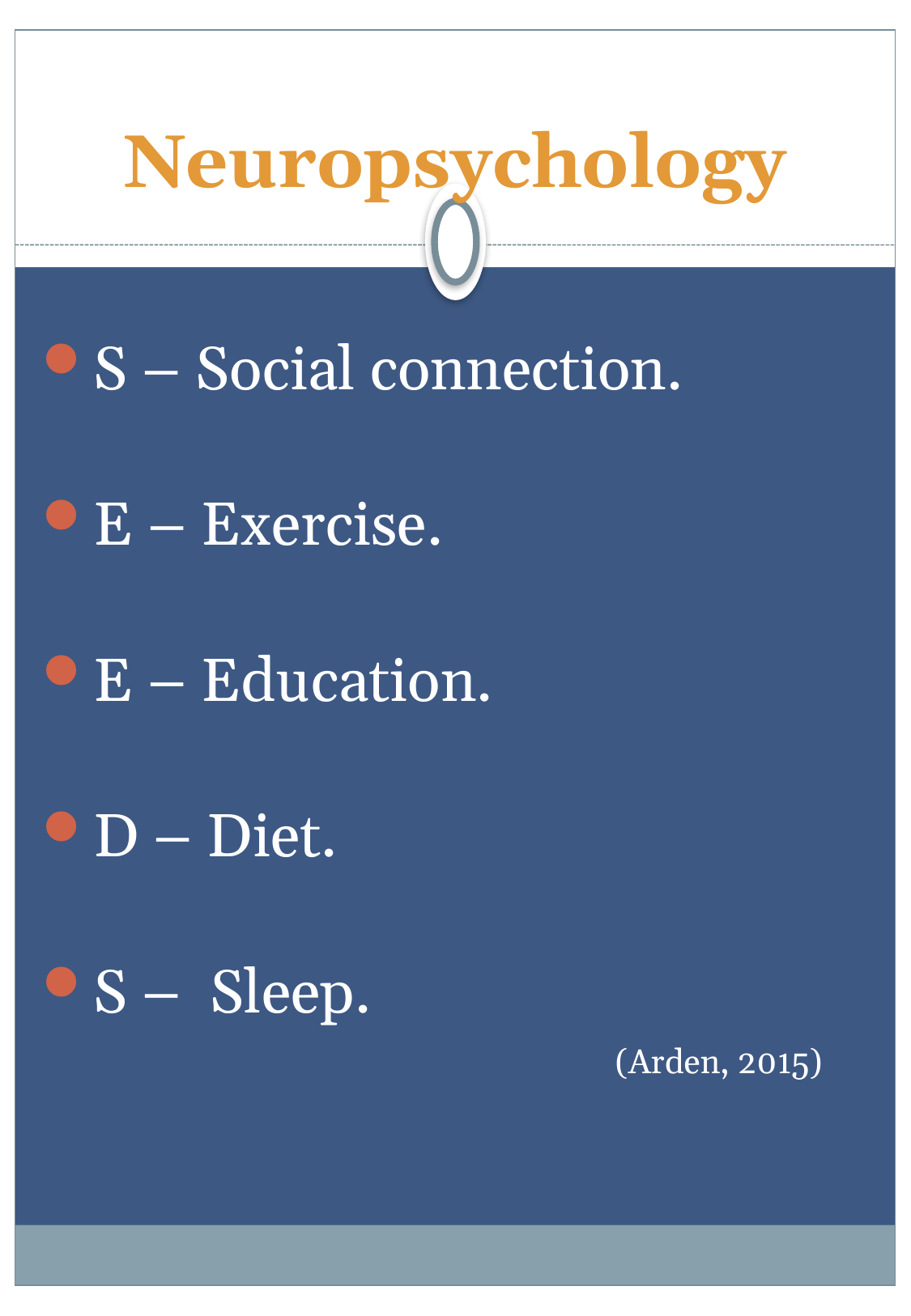

# Neuropsychology
S – Social connection.
E – Exercise.
E – Education.
D – Diet.
S –  Sleep.
				         (Arden, 2015)